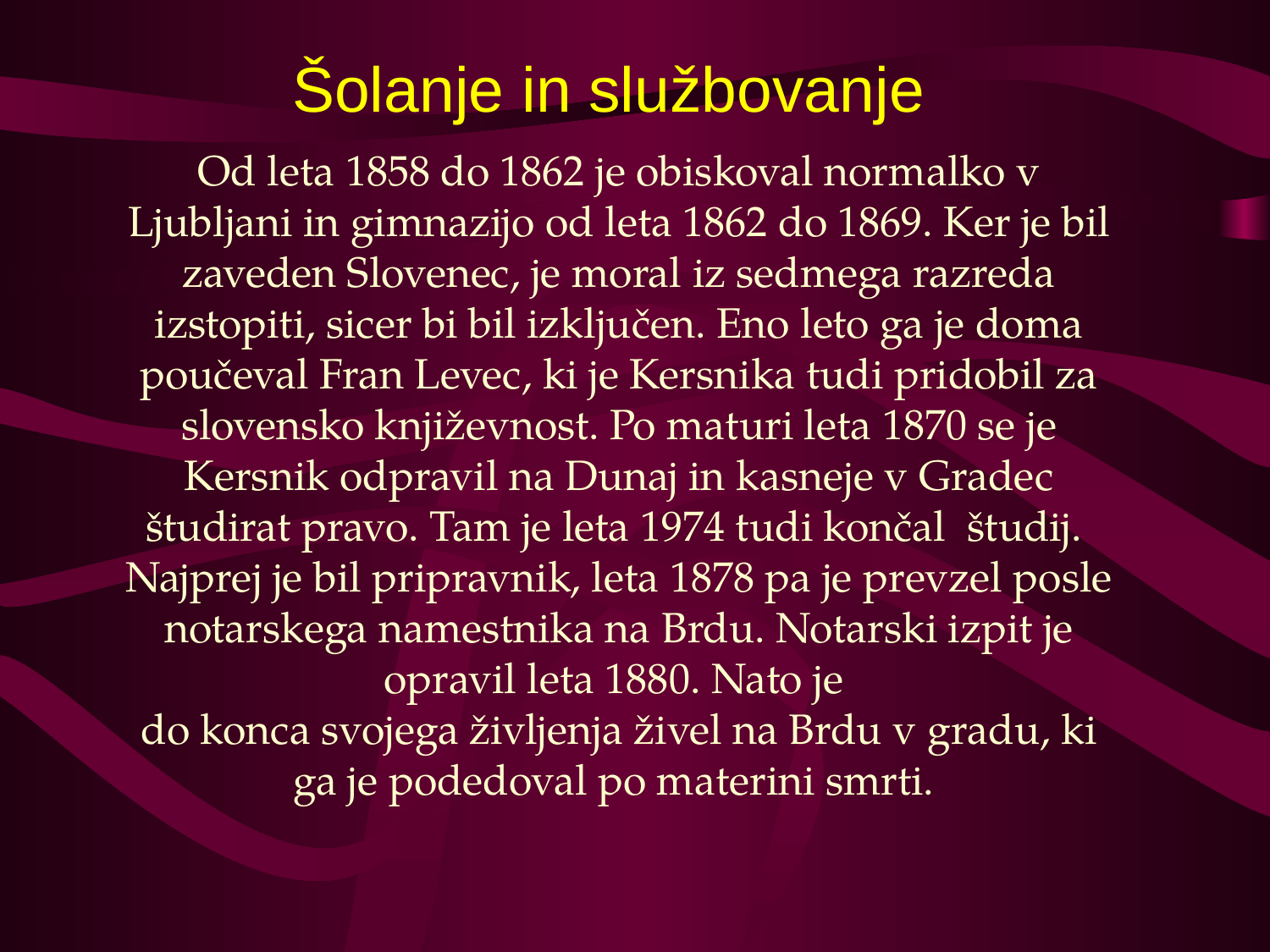

Šolanje in službovanje
Od leta 1858 do 1862 je obiskoval normalko v Ljubljani in gimnazijo od leta 1862 do 1869. Ker je bil zaveden Slovenec, je moral iz sedmega razreda izstopiti, sicer bi bil izključen. Eno leto ga je doma poučeval Fran Levec, ki je Kersnika tudi pridobil za slovensko književnost. Po maturi leta 1870 se je Kersnik odpravil na Dunaj in kasneje v Gradec študirat pravo. Tam je leta 1974 tudi končal  študij.
Najprej je bil pripravnik, leta 1878 pa je prevzel posle notarskega namestnika na Brdu. Notarski izpit je opravil leta 1880. Nato je
do konca svojega življenja živel na Brdu v gradu, ki ga je podedoval po materini smrti.